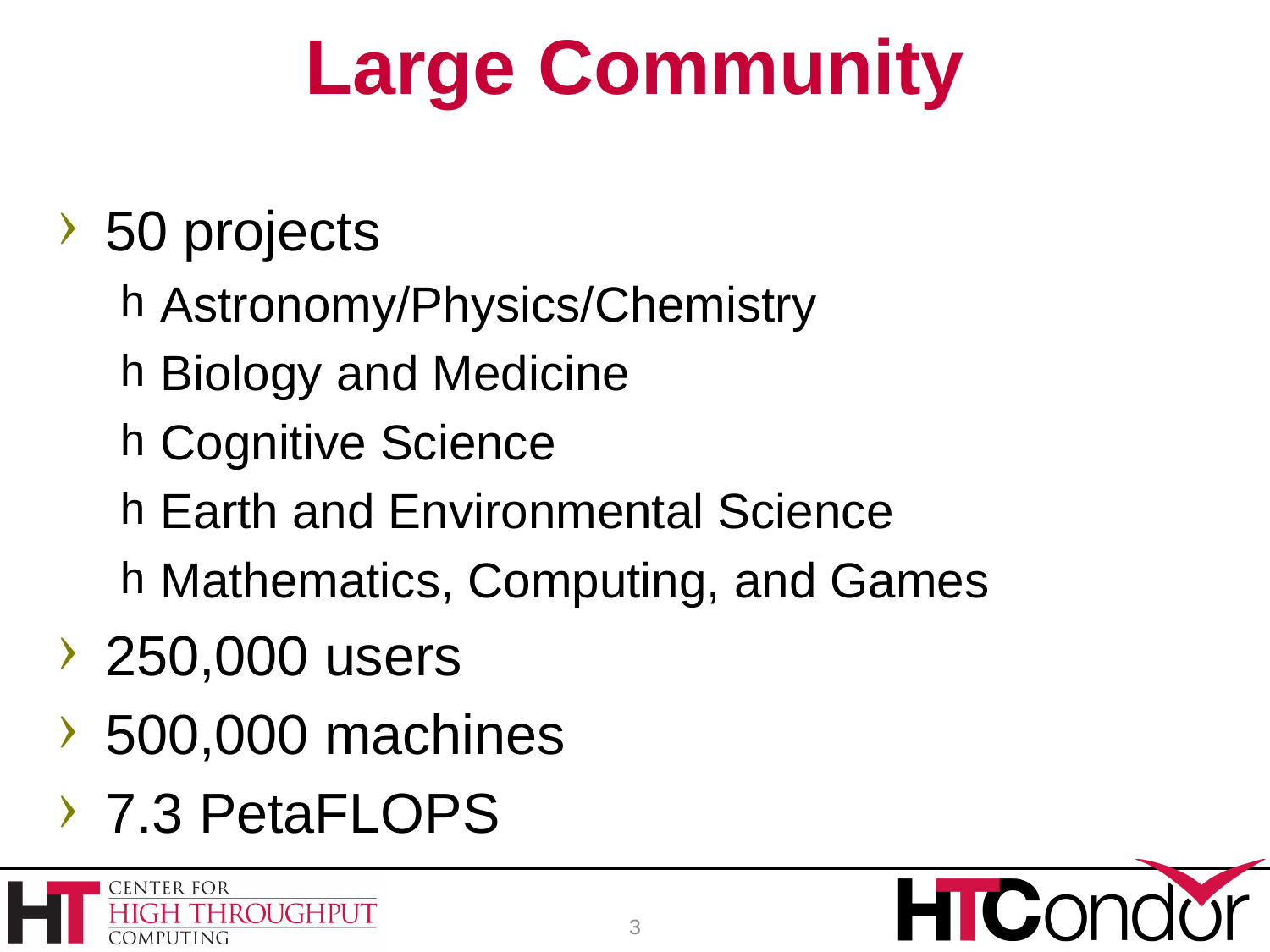

# Large Community
50 projects
Astronomy/Physics/Chemistry
Biology and Medicine
Cognitive Science
Earth and Environmental Science
Mathematics, Computing, and Games
250,000 users
500,000 machines
7.3 PetaFLOPS
3